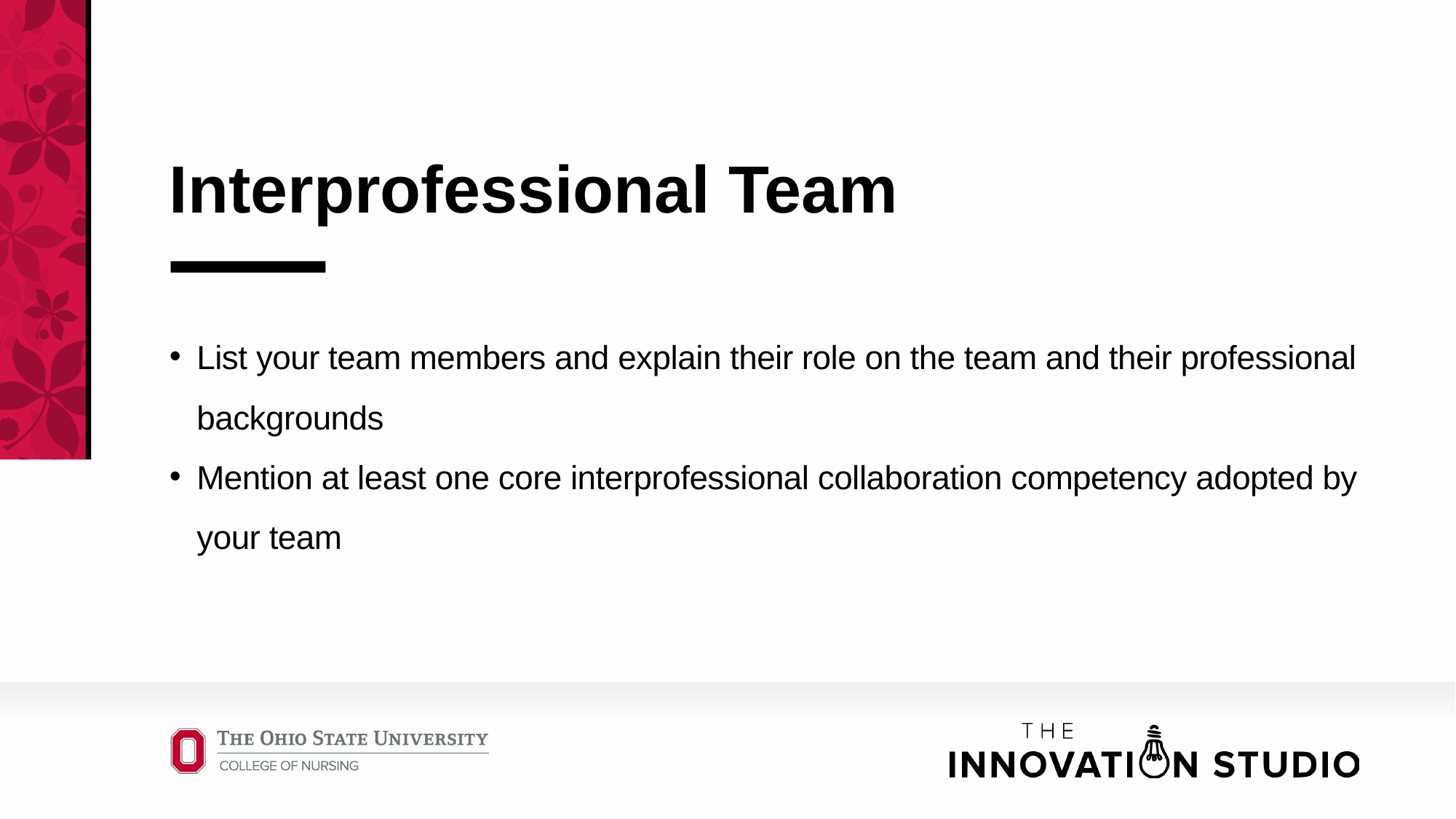

# Interprofessional Team
List your team members and explain their role on the team and their professional backgrounds
Mention at least one core interprofessional collaboration competency adopted by your team